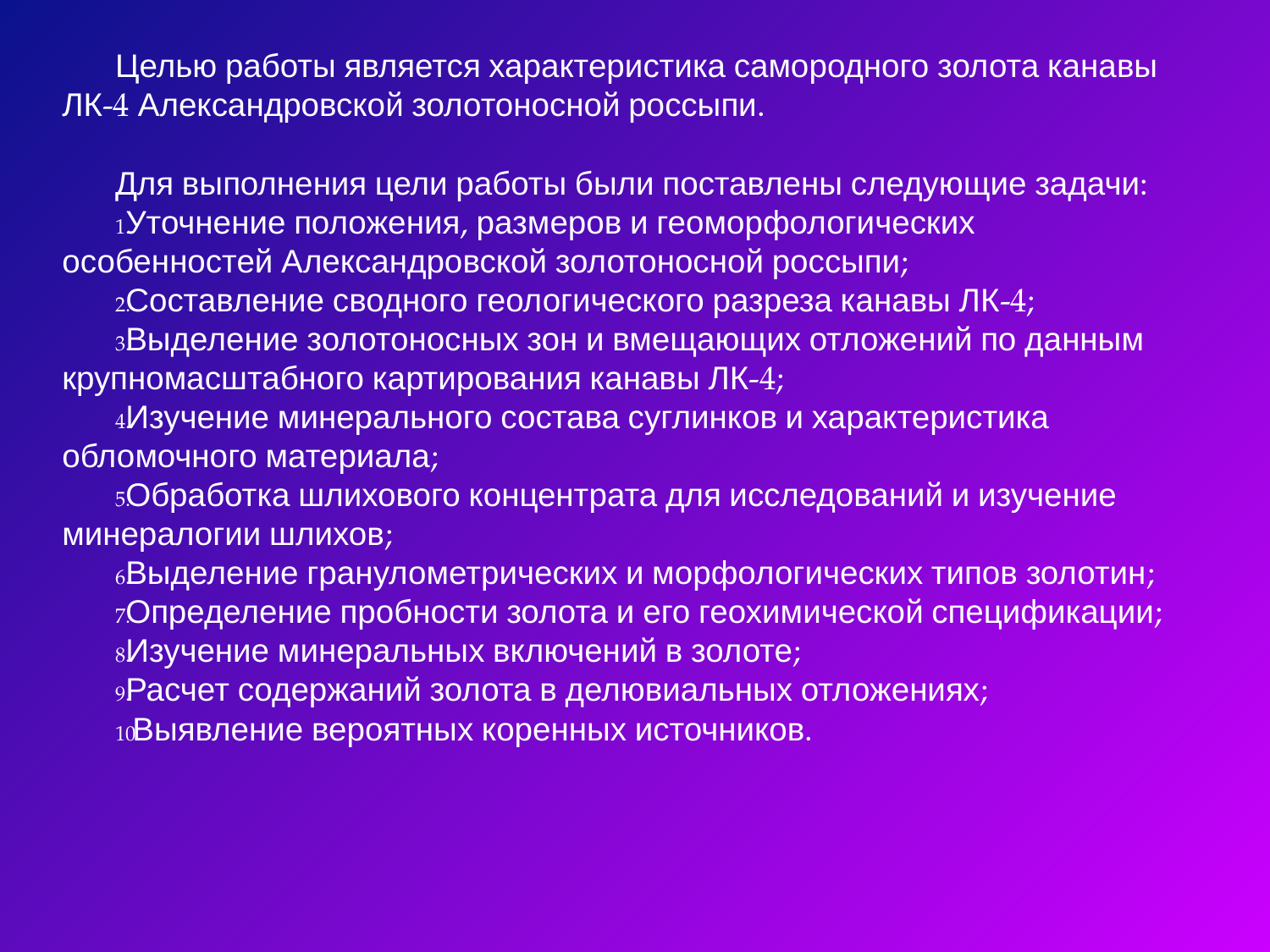

Целью работы является характеристика самородного золота канавы ЛК-4 Александровской золотоносной россыпи.

Для выполнения цели работы были поставлены следующие задачи:
Уточнение положения, размеров и геоморфологических особенностей Александровской золотоносной россыпи;
Составление сводного геологического разреза канавы ЛК-4;
Выделение золотоносных зон и вмещающих отложений по данным крупномасштабного картирования канавы ЛК-4;
Изучение минерального состава суглинков и характеристика обломочного материала;
Обработка шлихового концентрата для исследований и изучение минералогии шлихов;
Выделение гранулометрических и морфологических типов золотин;
Определение пробности золота и его геохимической спецификации;
Изучение минеральных включений в золоте;
Расчет содержаний золота в делювиальных отложениях;
Выявление вероятных коренных источников.